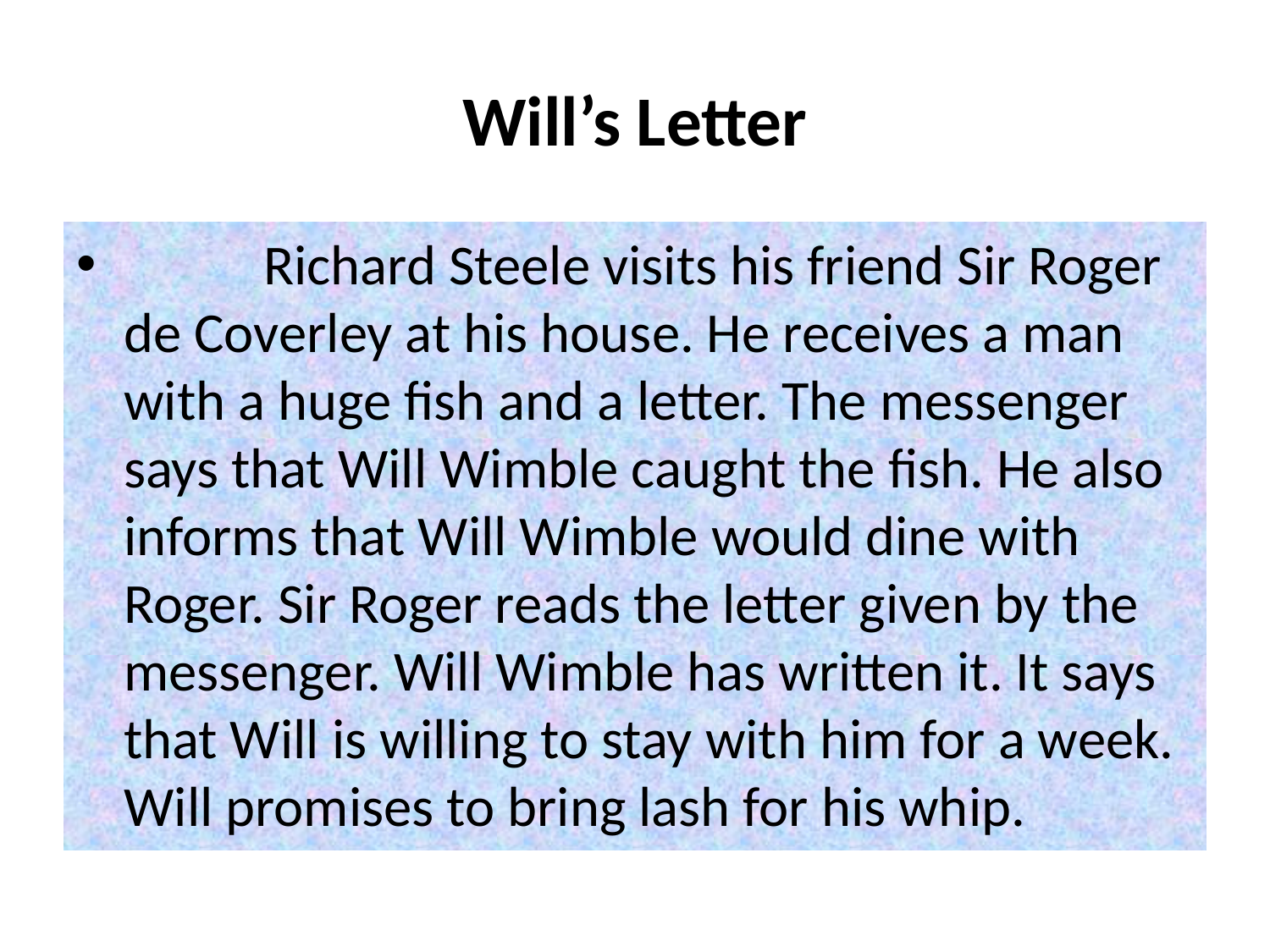

# Will’s Letter
           Richard Steele visits his friend Sir Roger de Coverley at his house. He receives a man with a huge fish and a letter. The messenger says that Will Wimble caught the fish. He also informs that Will Wimble would dine with Roger. Sir Roger reads the letter given by the messenger. Will Wimble has written it. It says that Will is willing to stay with him for a week. Will promises to bring lash for his whip.